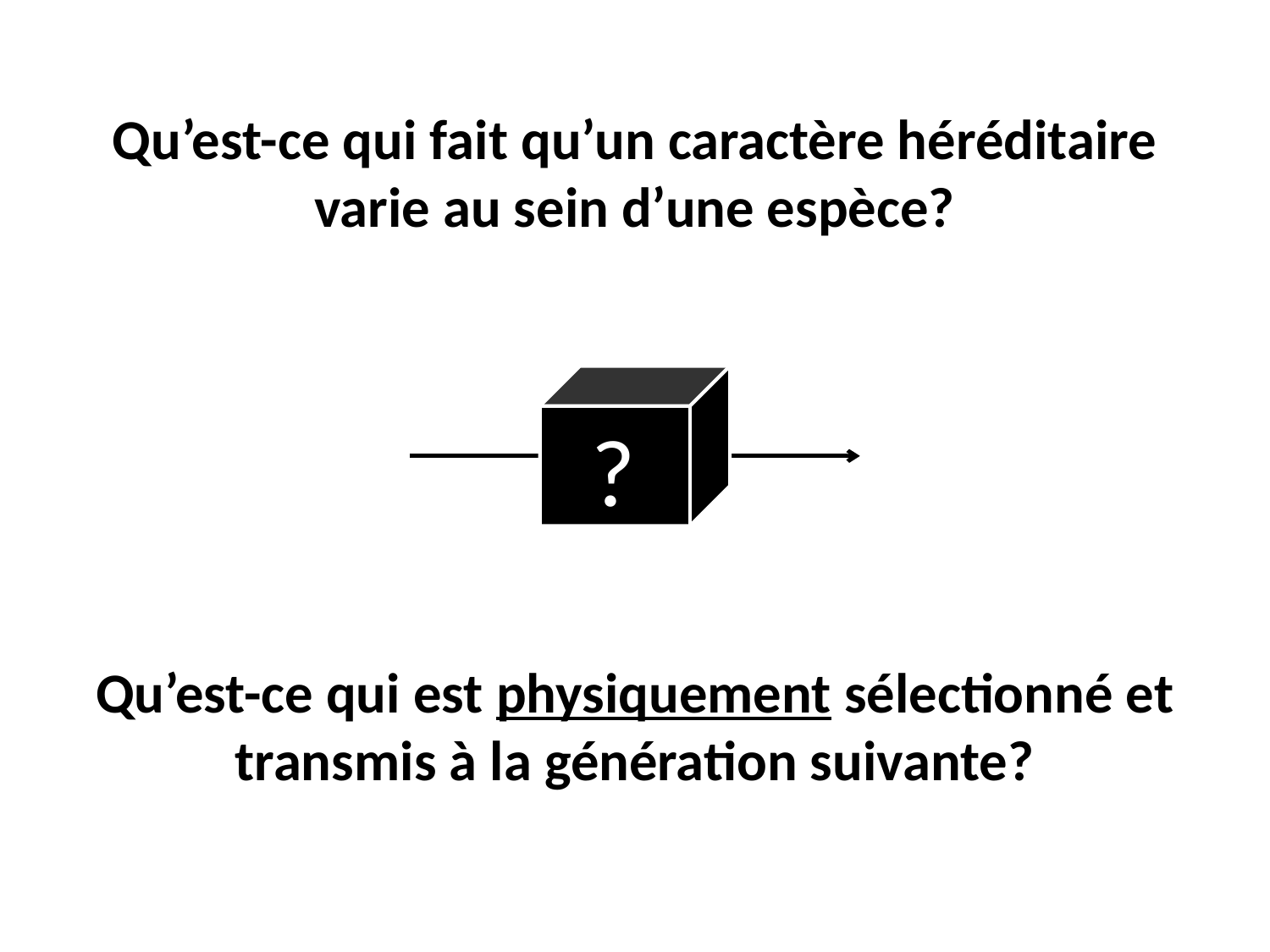

Qu’est-ce qui fait qu’un caractère héréditaire varie au sein d’une espèce?

Qu’est-ce qui est physiquement sélectionné et transmis à la génération suivante?

?